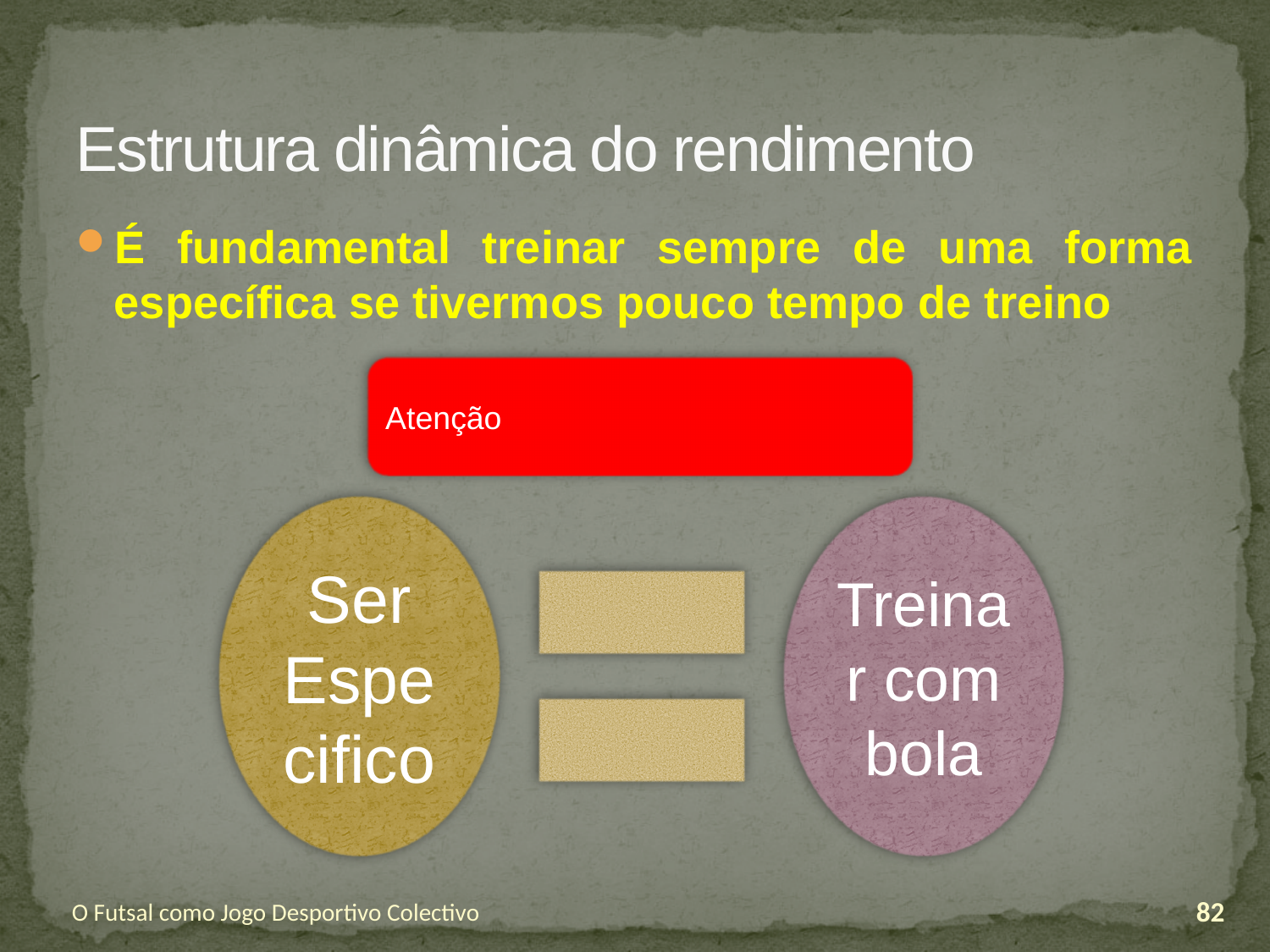

# Estrutura dinâmica do rendimento
É fundamental treinar sempre de uma forma específica se tivermos pouco tempo de treino

Atenção
Ser Especifico
Treinar com bola
O Futsal como Jogo Desportivo Colectivo
82